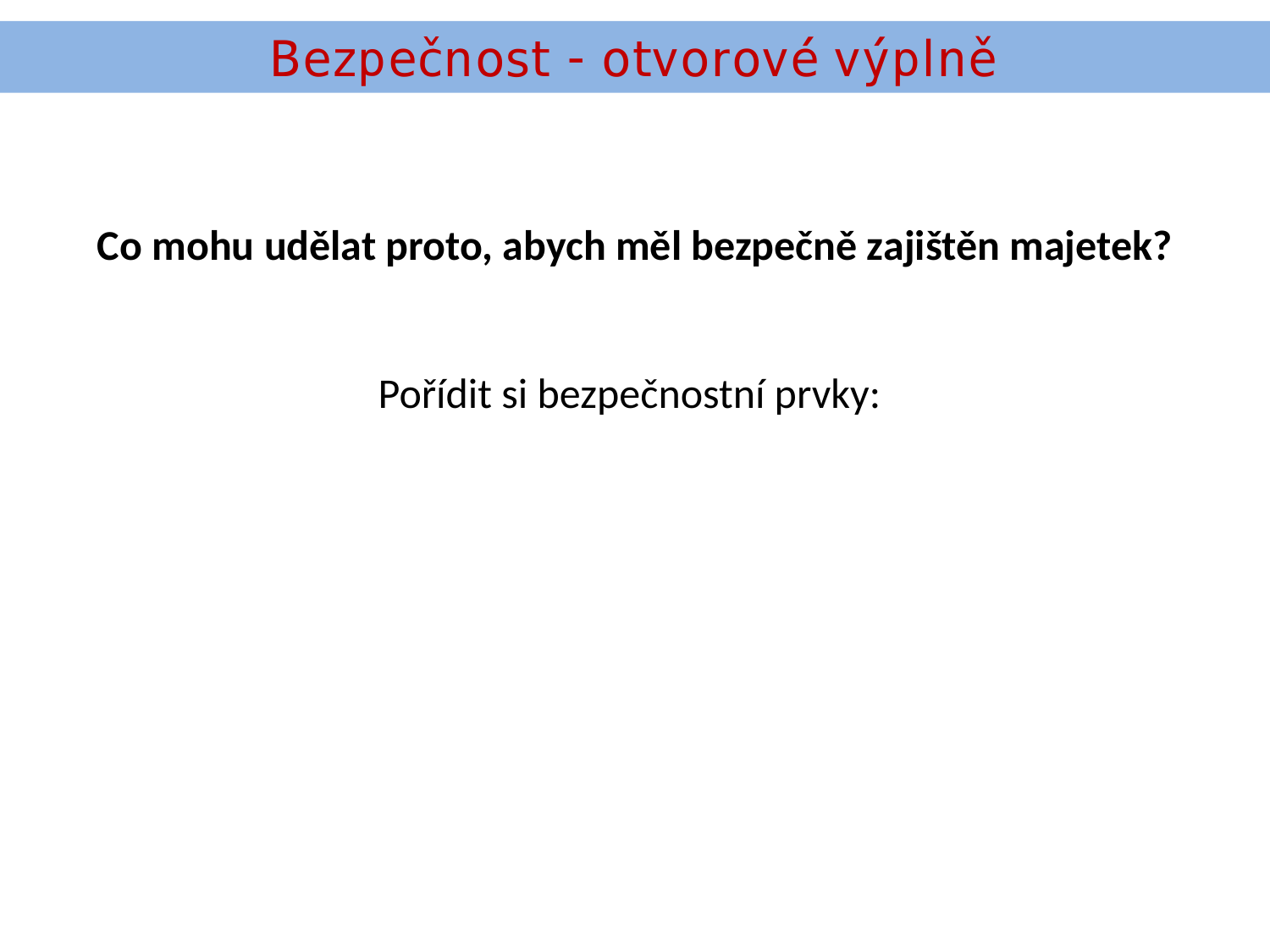

Bezpečnost - otvorové výplně
Co mohu udělat proto, abych měl bezpečně zajištěn majetek?
Pořídit si bezpečnostní prvky: